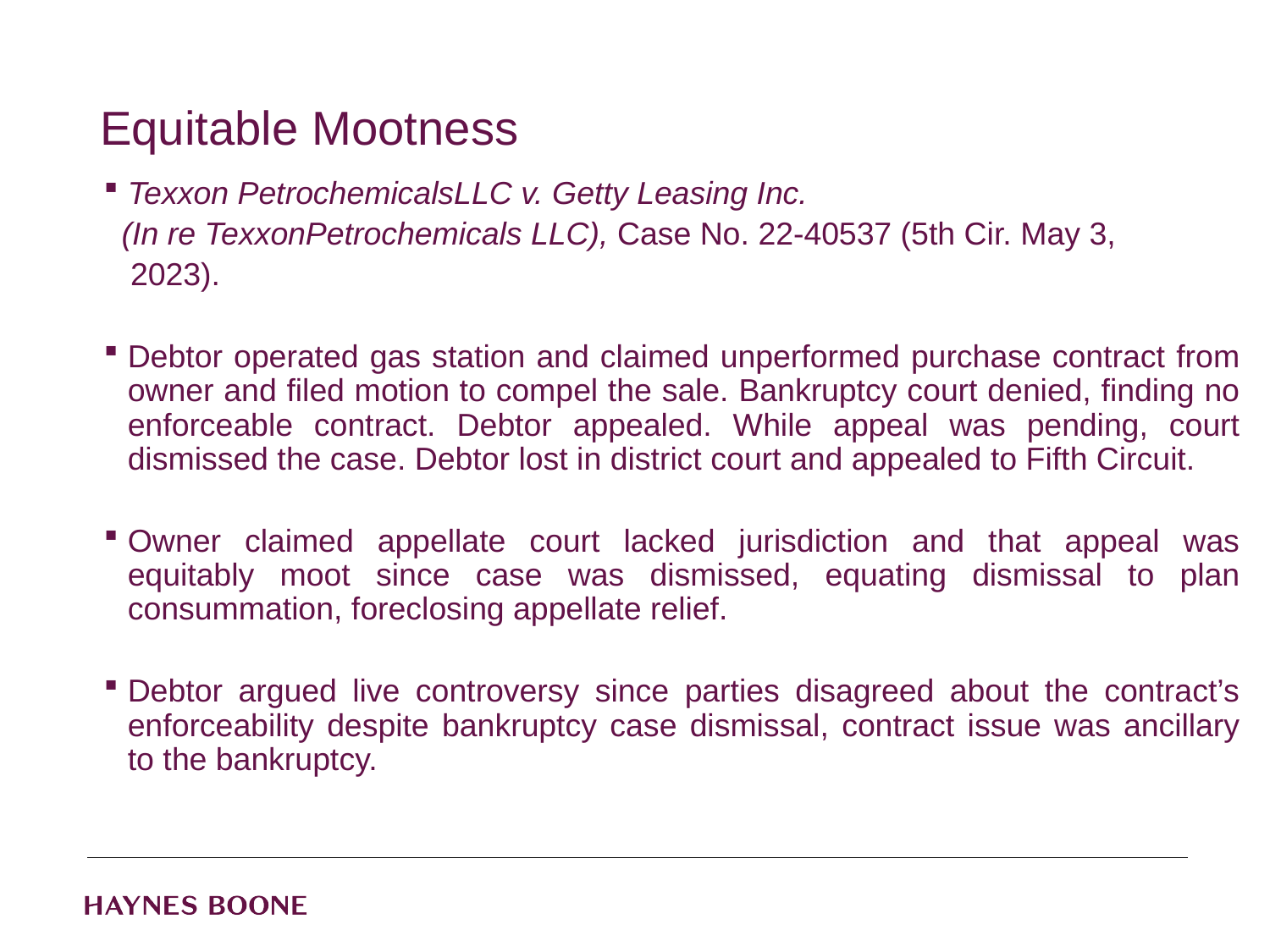

# Equitable Mootness
Texxon PetrochemicalsLLC v. Getty Leasing Inc.
  (In re TexxonPetrochemicals LLC), Case No. 22-40537 (5th Cir. May 3,
   2023).

Debtor operated gas station and claimed unperformed purchase contract from owner and filed motion to compel the sale. Bankruptcy court denied, finding no enforceable contract. Debtor appealed. While appeal was pending, court dismissed the case. Debtor lost in district court and appealed to Fifth Circuit.

Owner claimed appellate court lacked jurisdiction and that appeal was equitably moot since case was dismissed, equating dismissal to plan consummation, foreclosing appellate relief.

Debtor argued live controversy since parties disagreed about the contract’s enforceability despite bankruptcy case dismissal, contract issue was ancillary to the bankruptcy.